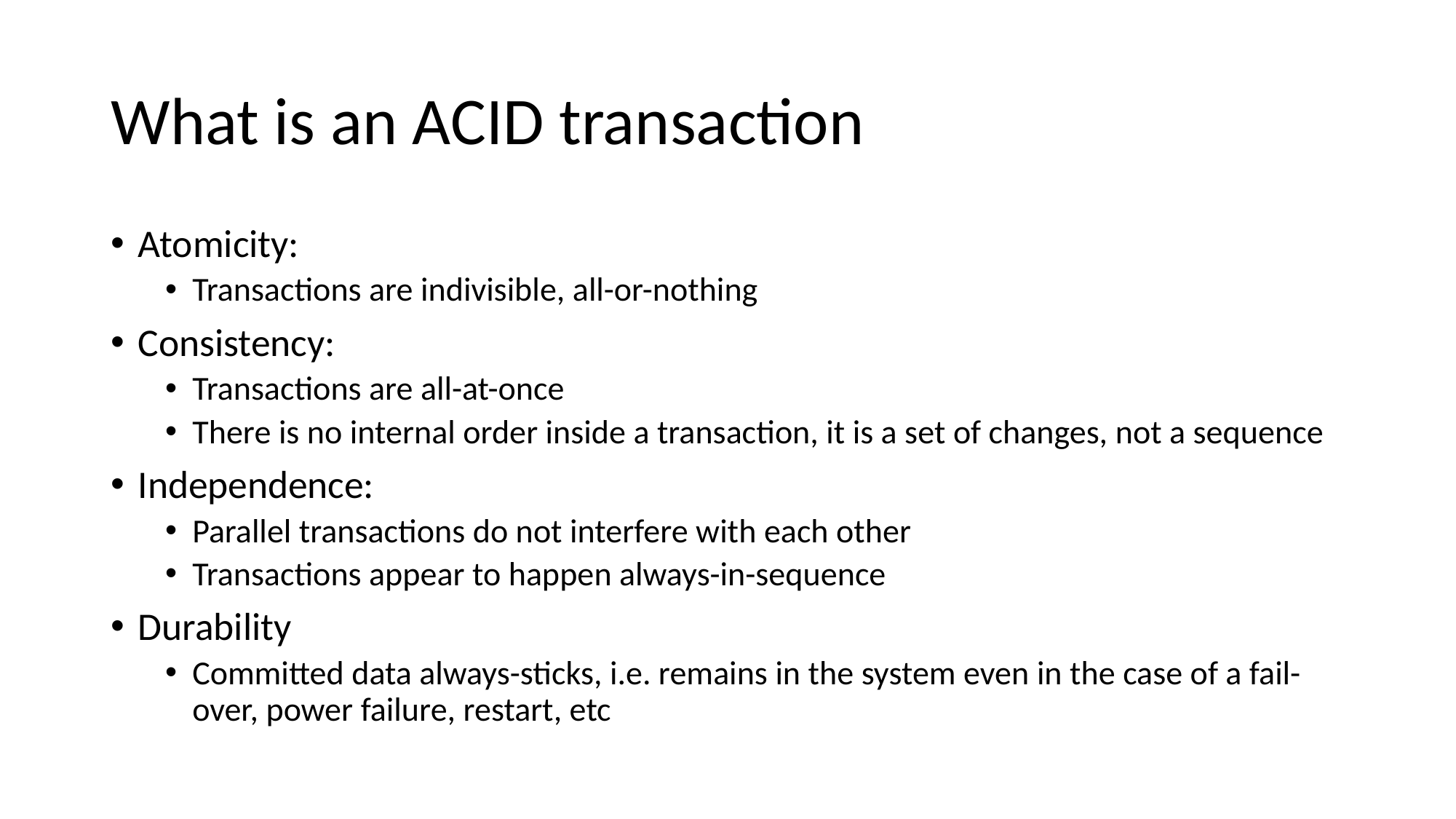

# What is an ACID transaction
Atomicity:
Transactions are indivisible, all-or-nothing
Consistency:
Transactions are all-at-once
There is no internal order inside a transaction, it is a set of changes, not a sequence
Independence:
Parallel transactions do not interfere with each other
Transactions appear to happen always-in-sequence
Durability
Committed data always-sticks, i.e. remains in the system even in the case of a fail-over, power failure, restart, etc